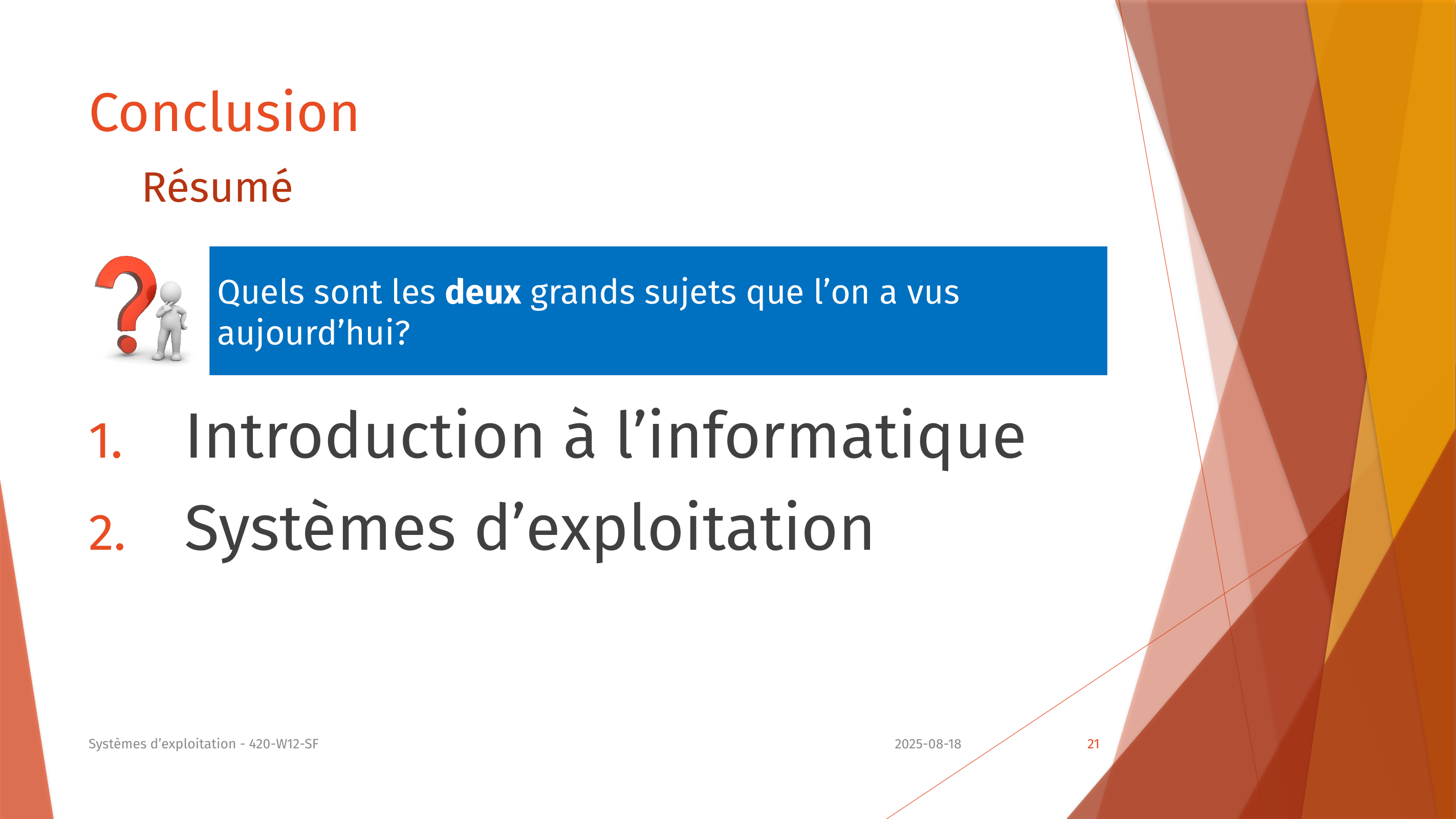

# Conclusion
Résumé
Quels sont les deux grands sujets que l’on a vus aujourd’hui?
Introduction à l’informatique
Systèmes d’exploitation

Systèmes d’exploitation - 420-W12-SF
2025-08-18
21